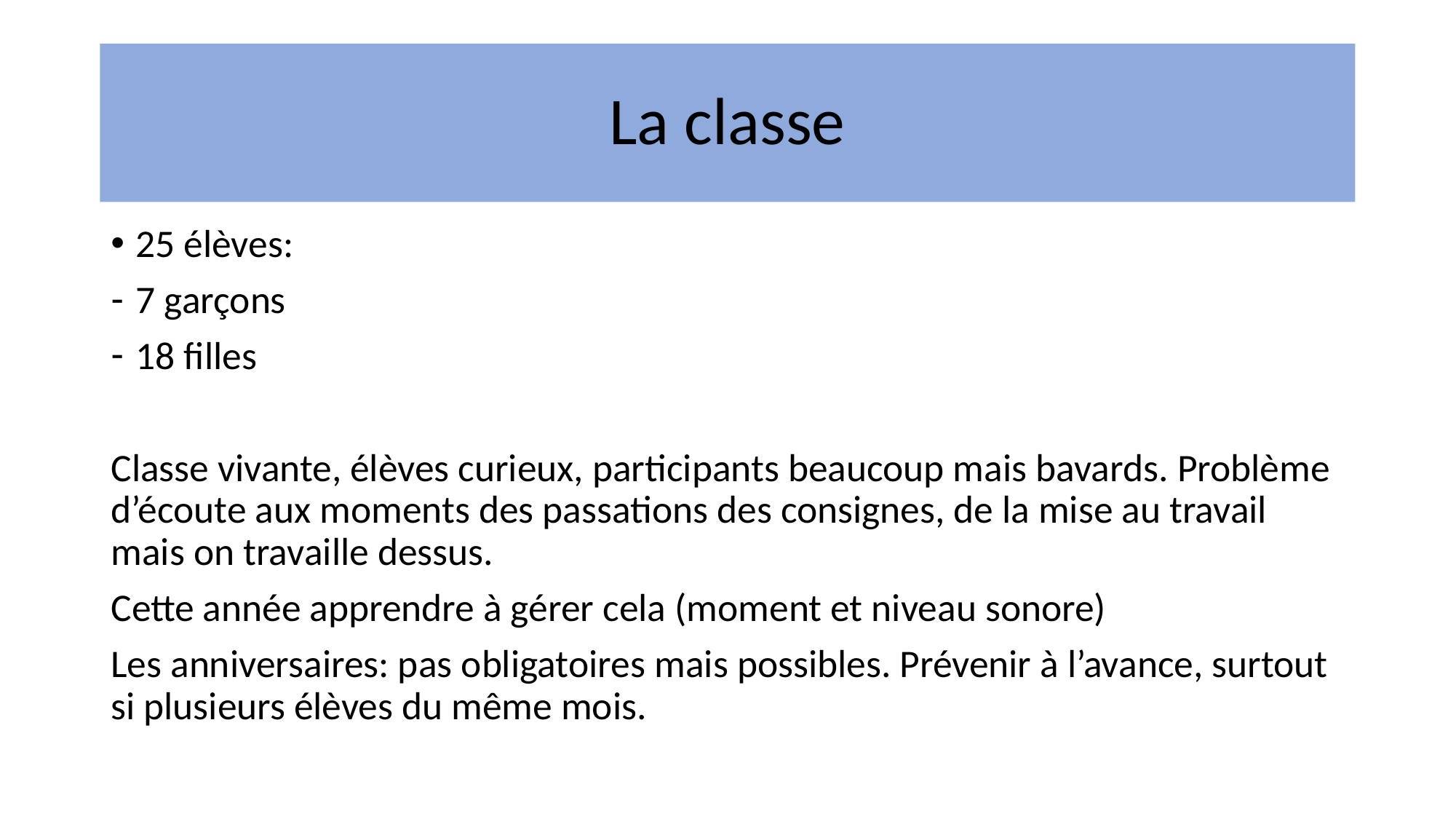

# La classe
25 élèves:
7 garçons
18 filles

Classe vivante, élèves curieux, participants beaucoup mais bavards. Problème d’écoute aux moments des passations des consignes, de la mise au travail mais on travaille dessus.
Cette année apprendre à gérer cela (moment et niveau sonore)
Les anniversaires: pas obligatoires mais possibles. Prévenir à l’avance, surtout si plusieurs élèves du même mois.